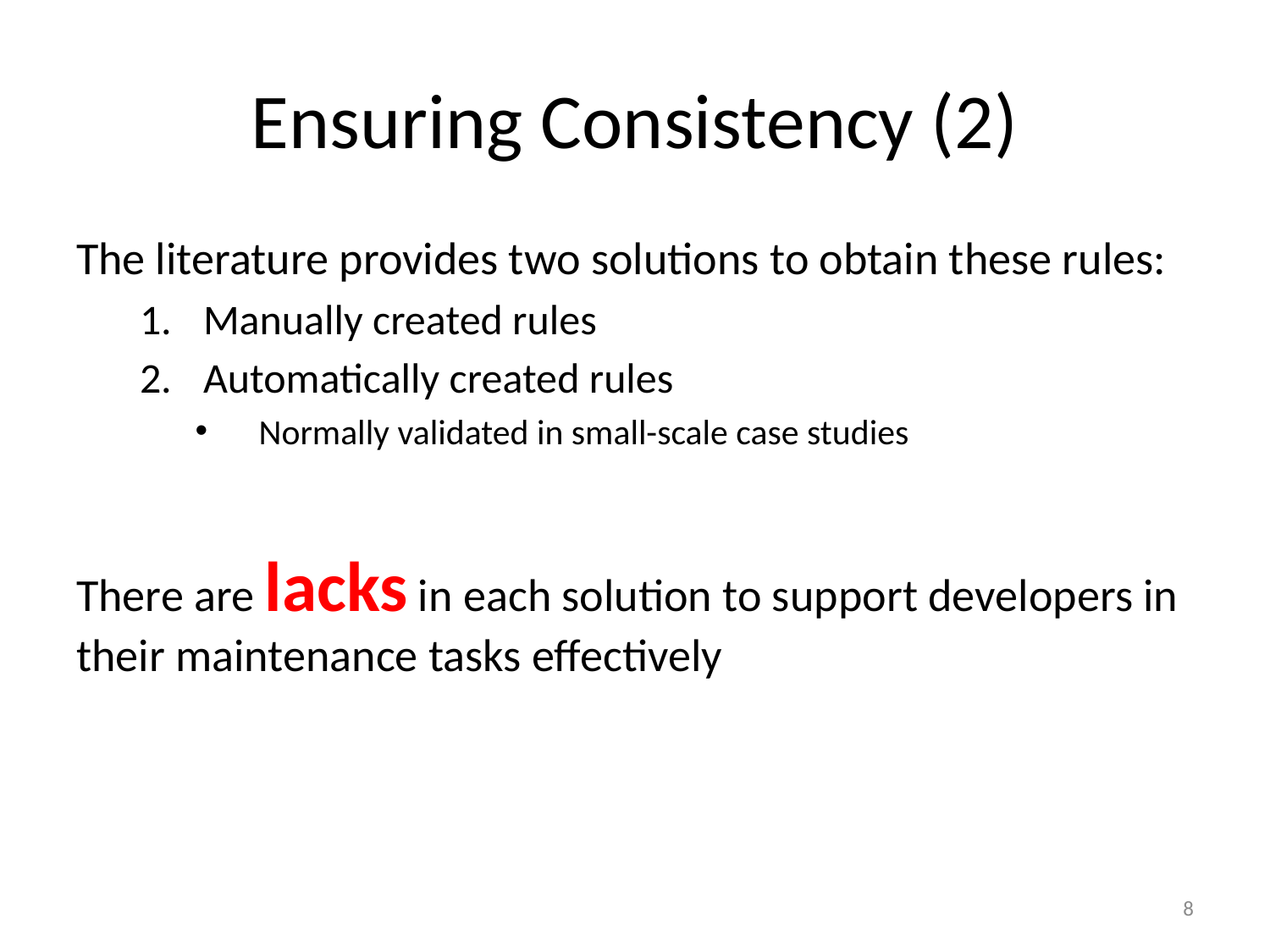

# Ensuring Consistency (2)
The literature provides two solutions to obtain these rules:
Manually created rules
Automatically created rules
Normally validated in small-scale case studies

There are lacks in each solution to support developers in their maintenance tasks effectively
8